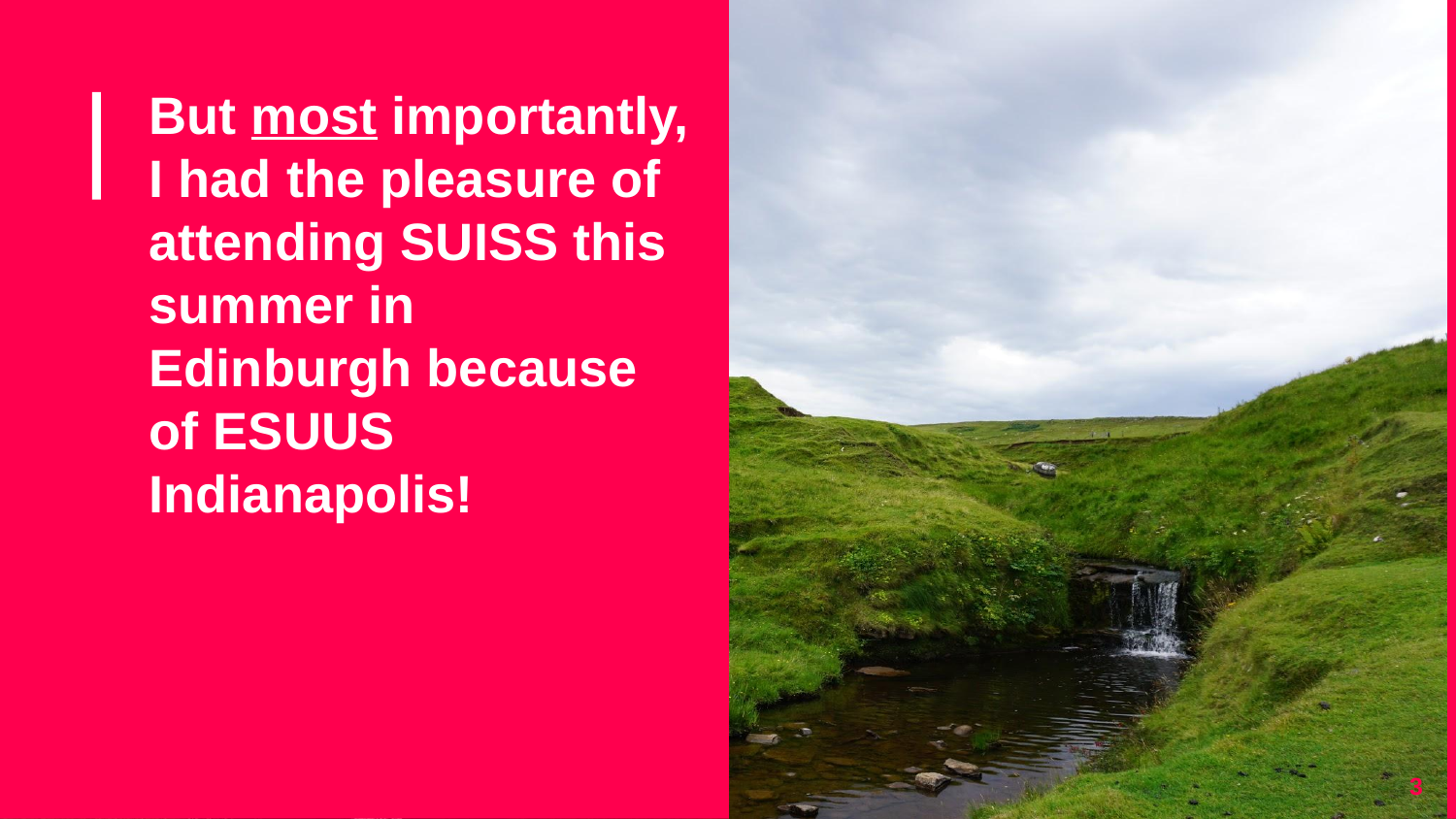

# But most importantly,
I had the pleasure of attending SUISS this summer in Edinburgh because of ESUUS Indianapolis!
3